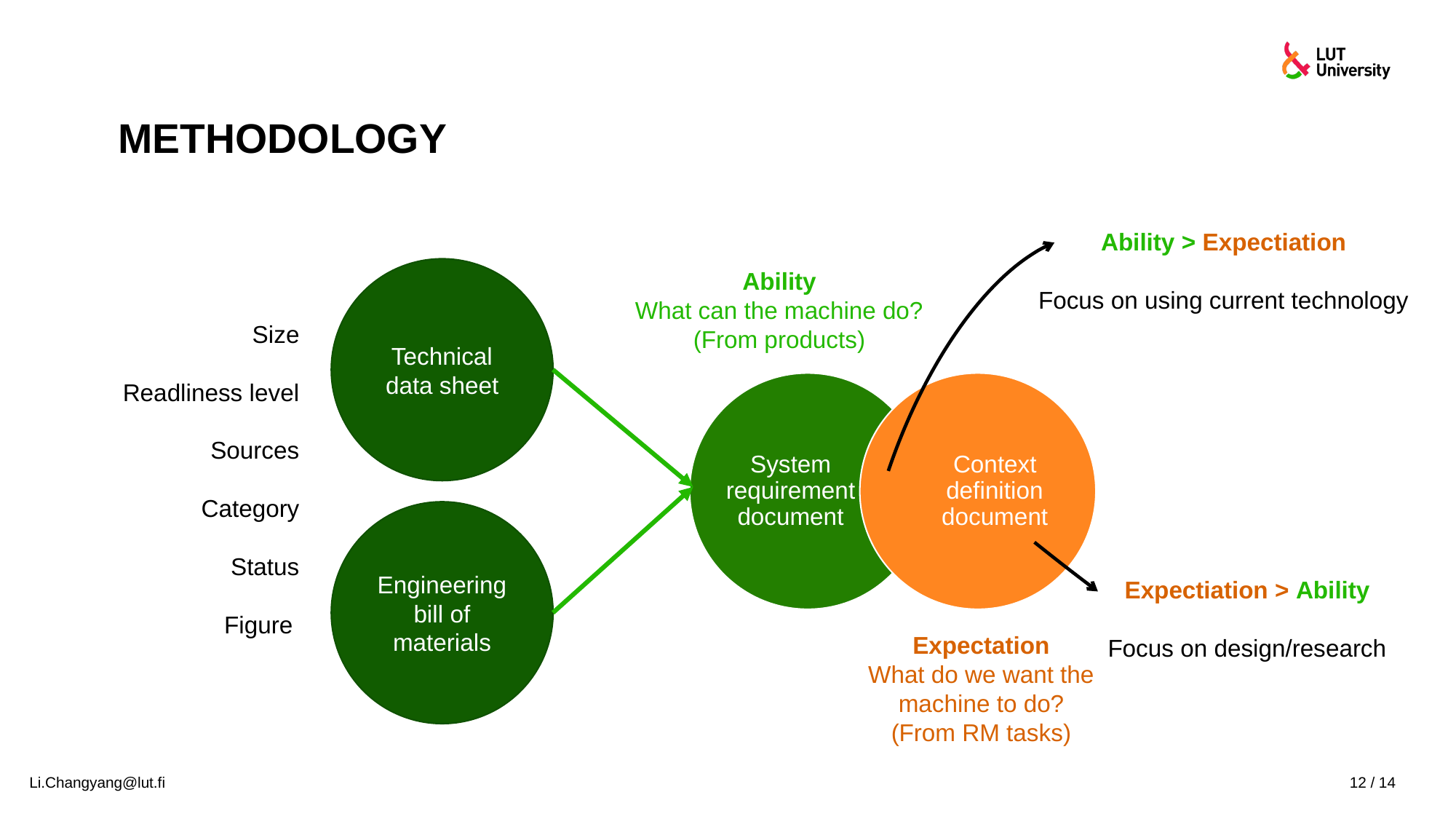

# Methodology

Ability > Expectiation

Focus on using current technology
Technical data sheet
Ability
What can the machine do?
(From products)
Size

Readliness level

Sources

Category

Status

Figure
System requirement document
Context definition document

Engineering bill of materials
Expectiation > Ability

Focus on design/research
Expectation
What do we want the machine to do?
(From RM tasks)
12 / 14
Li.Changyang@lut.fi